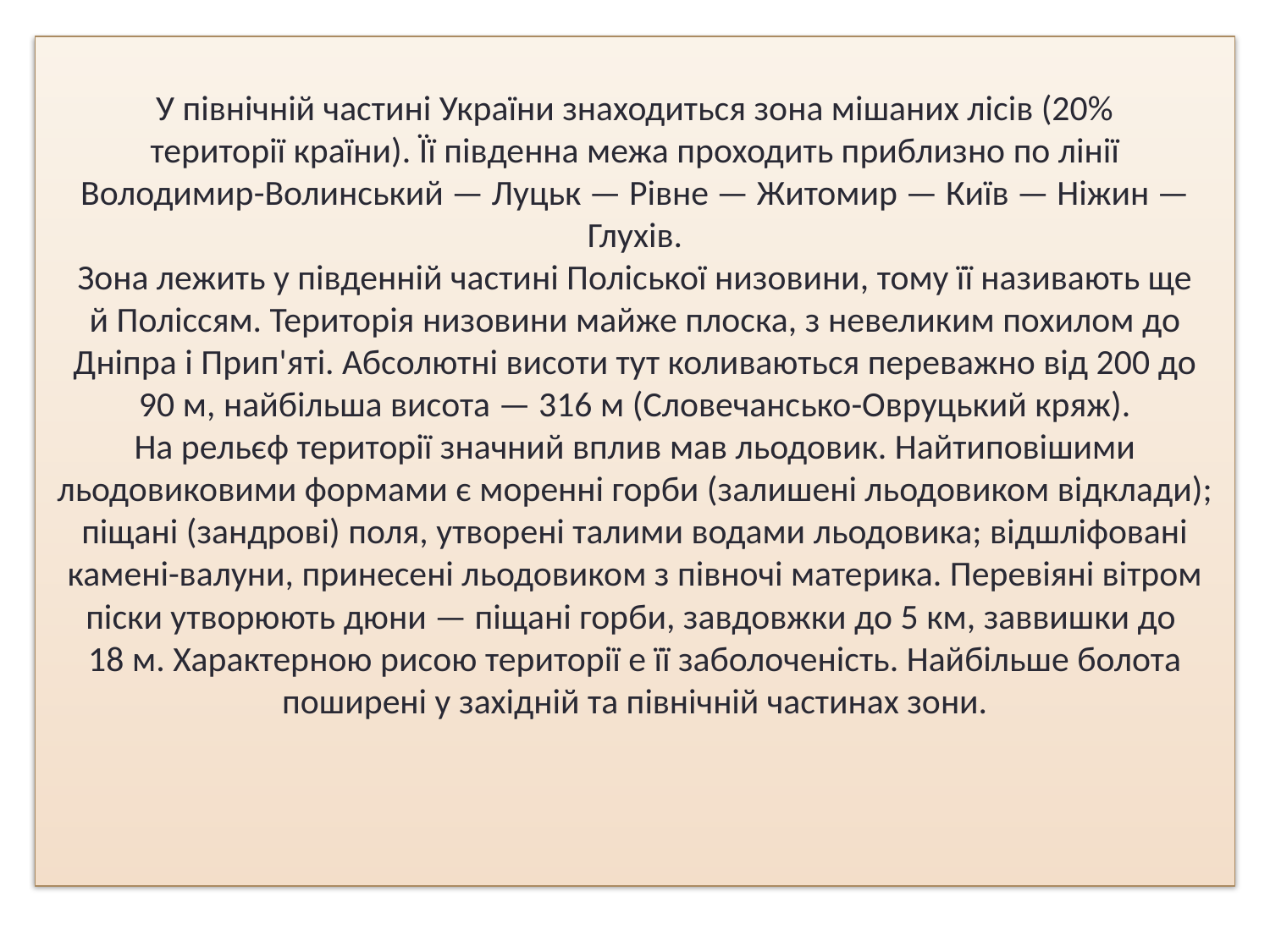

# У північній частині України знаходиться зона мішаних лісів (20% території країни). Її південна межа проходить приблизно по лінії Володимир-Волинський — Луцьк — Рівне — Житомир — Київ — Ніжин — Глухів. Зона лежить у південній частині Поліської низовини, тому її називають ще й Поліссям. Територія низовини майже плоска, з невеликим похилом до Дніпра і Прип'яті. Абсолютні висоти тут коливаються переважно від 200 до 90 м, найбільша висота — 316 м (Словечансько-Овруцький кряж). На рельєф території значний вплив мав льодовик. Найтиповішими льодовиковими формами є моренні горби (залишені льодовиком відклади); піщані (зандрові) поля, утворені талими водами льодовика; відшліфовані камені-валуни, принесені льодовиком з півночі материка. Перевіяні вітром піски утворюють дюни — піщані горби, завдовжки до 5 км, заввишки до 18 м. Характерною рисою території е її заболоченість. Найбільше болота поширені у західній та північній частинах зони.